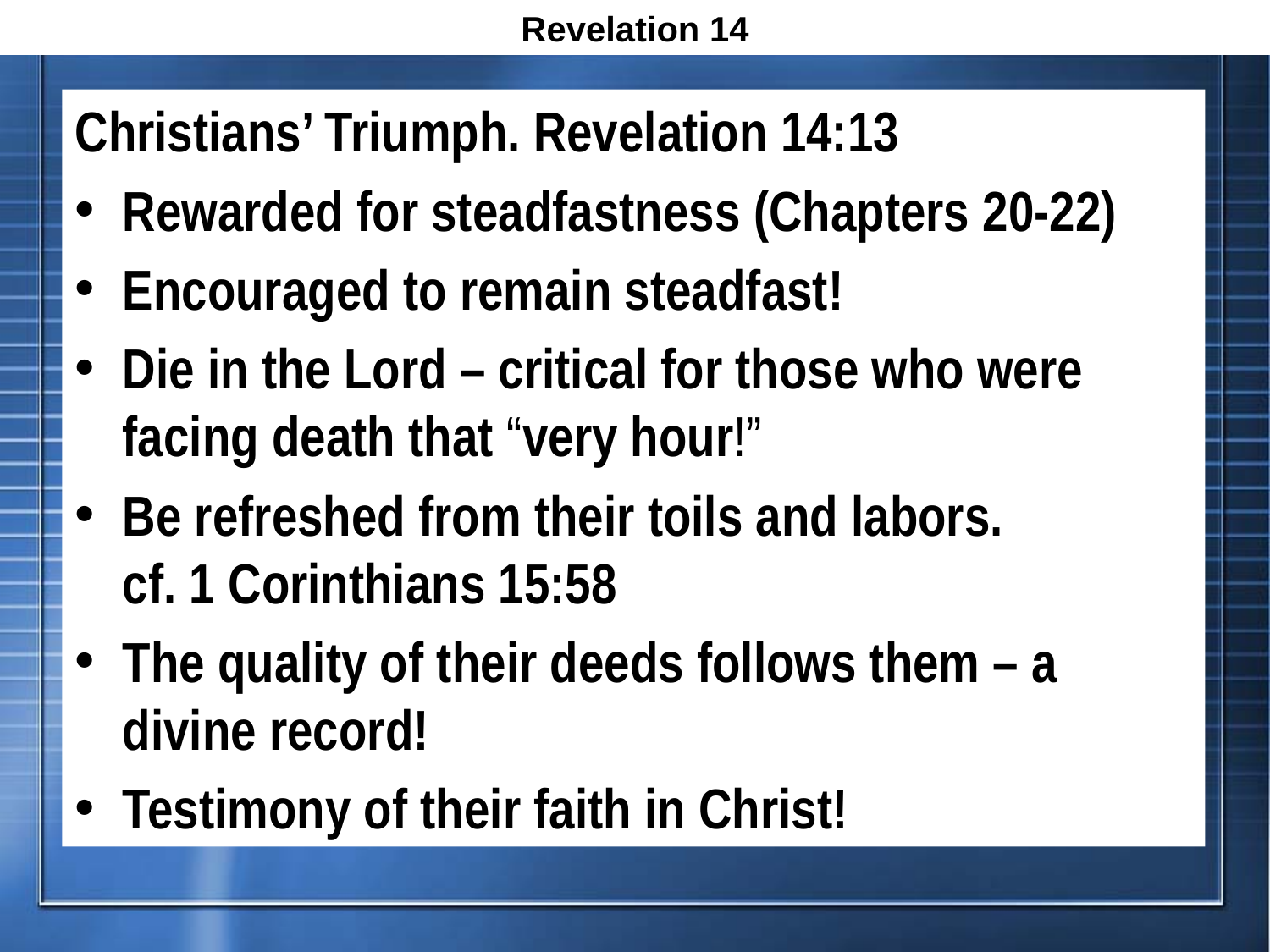

Revelation 14
Christians’ Triumph. Revelation 14:13
Rewarded for steadfastness (Chapters 20-22)
Encouraged to remain steadfast!
Die in the Lord – critical for those who were facing death that “very hour!”
Be refreshed from their toils and labors.
cf. 1 Corinthians 15:58
The quality of their deeds follows them – a divine record!
Testimony of their faith in Christ!